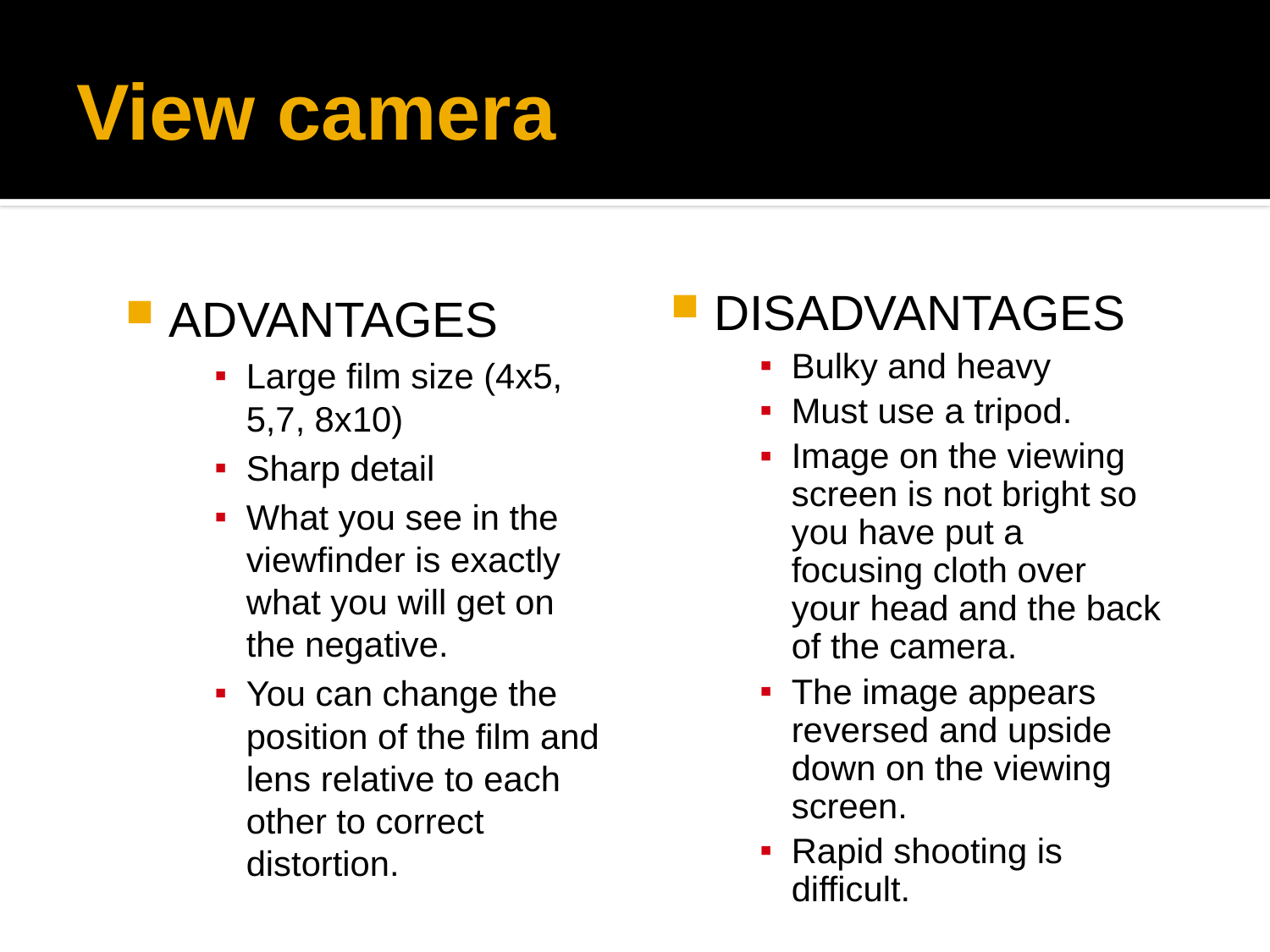

# View camera
ADVANTAGES
Large film size (4x5, 5,7, 8x10)
Sharp detail
What you see in the viewfinder is exactly what you will get on the negative.
You can change the position of the film and lens relative to each other to correct distortion.
DISADVANTAGES
Bulky and heavy
Must use a tripod.
Image on the viewing screen is not bright so you have put a focusing cloth over your head and the back of the camera.
The image appears reversed and upside down on the viewing screen.
Rapid shooting is difficult.